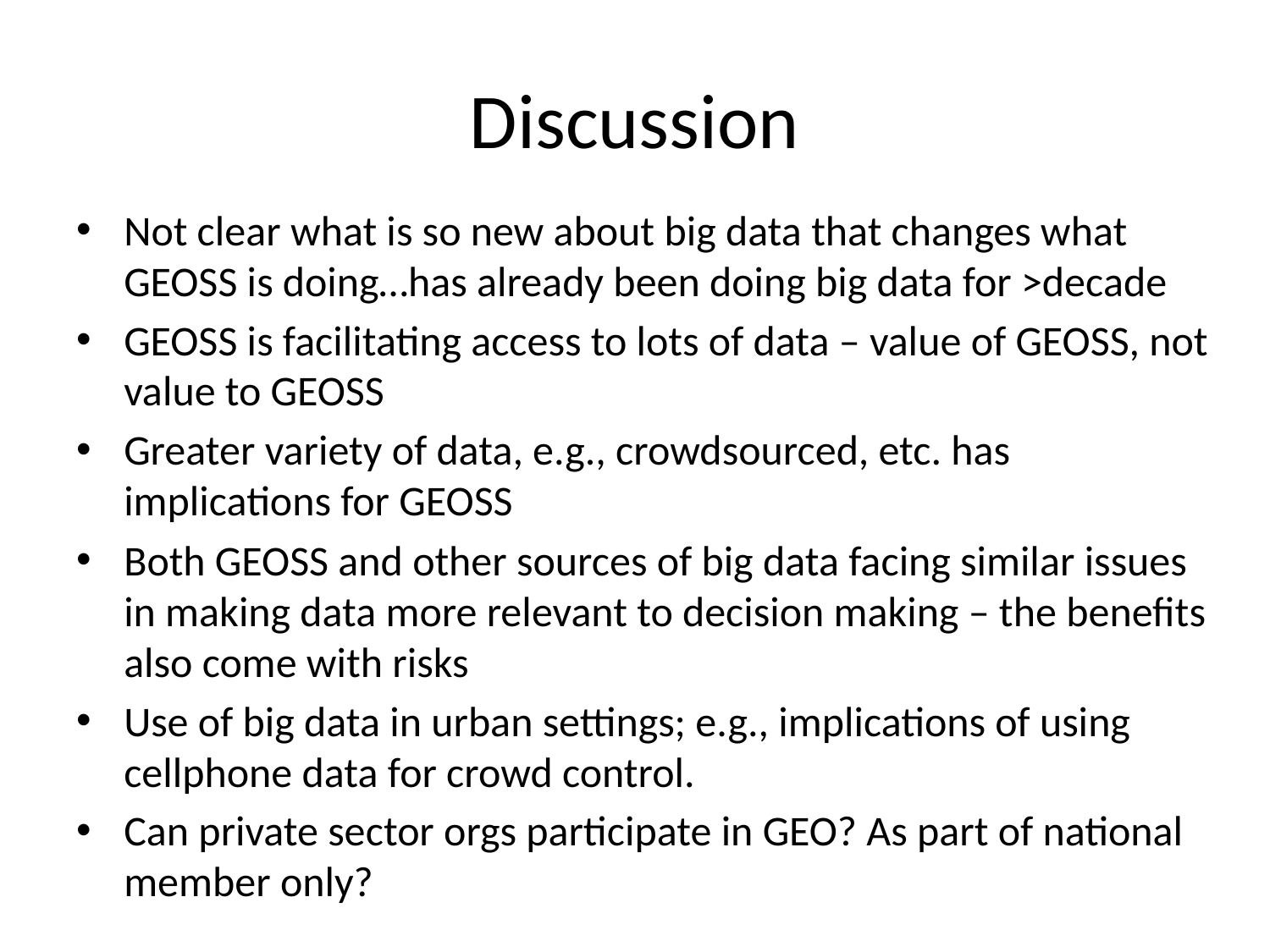

# Discussion
Not clear what is so new about big data that changes what GEOSS is doing…has already been doing big data for >decade
GEOSS is facilitating access to lots of data – value of GEOSS, not value to GEOSS
Greater variety of data, e.g., crowdsourced, etc. has implications for GEOSS
Both GEOSS and other sources of big data facing similar issues in making data more relevant to decision making – the benefits also come with risks
Use of big data in urban settings; e.g., implications of using cellphone data for crowd control.
Can private sector orgs participate in GEO? As part of national member only?